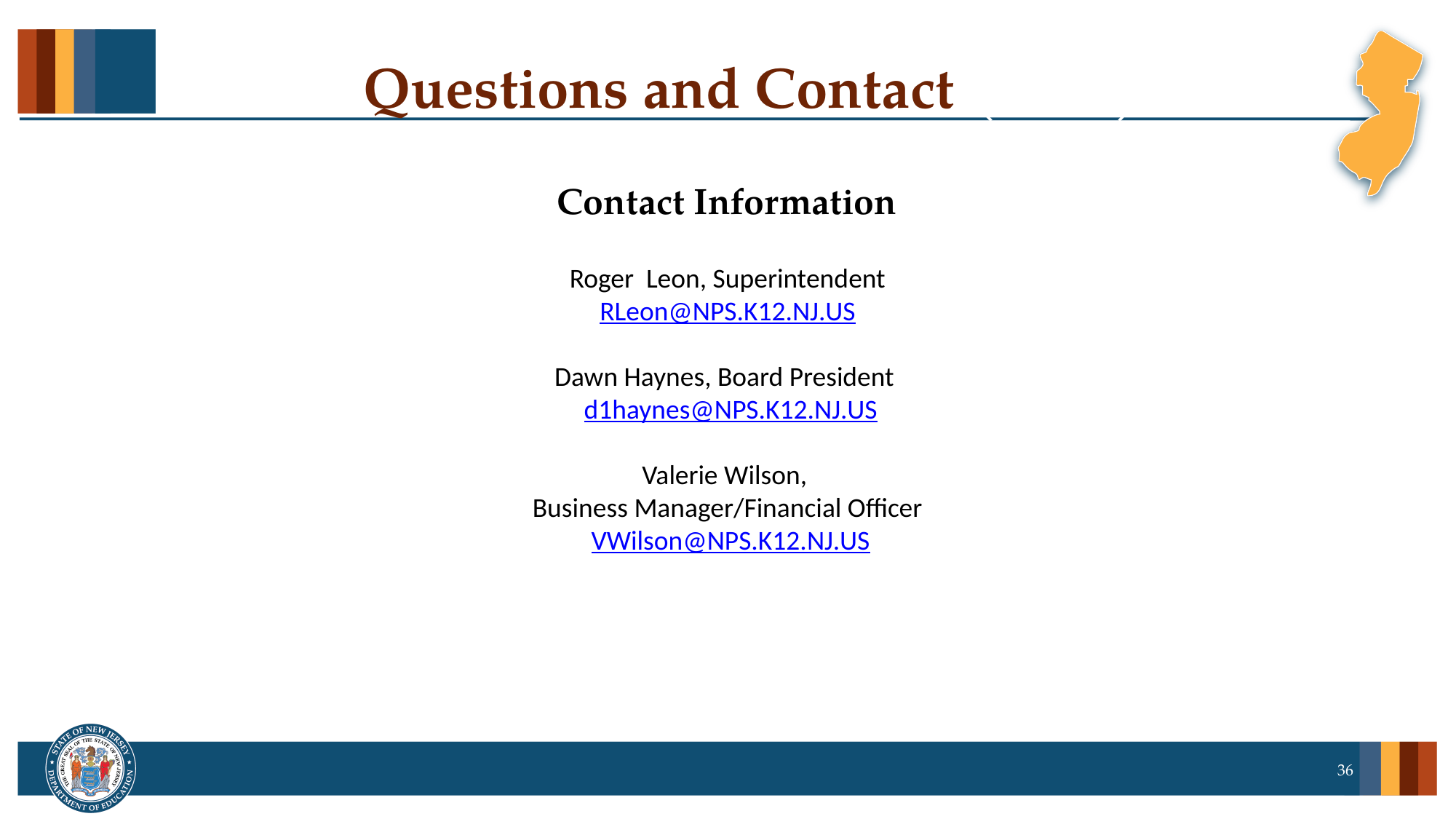

# Questions and Contact (NPS)
Contact Information

Roger  Leon, Superintendent
RLeon@NPS.K12.NJ.US
Dawn Haynes, Board President 
 d1haynes@NPS.K12.NJ.US
Valerie Wilson,
Business Manager/Financial Officer
 VWilson@NPS.K12.NJ.US

36